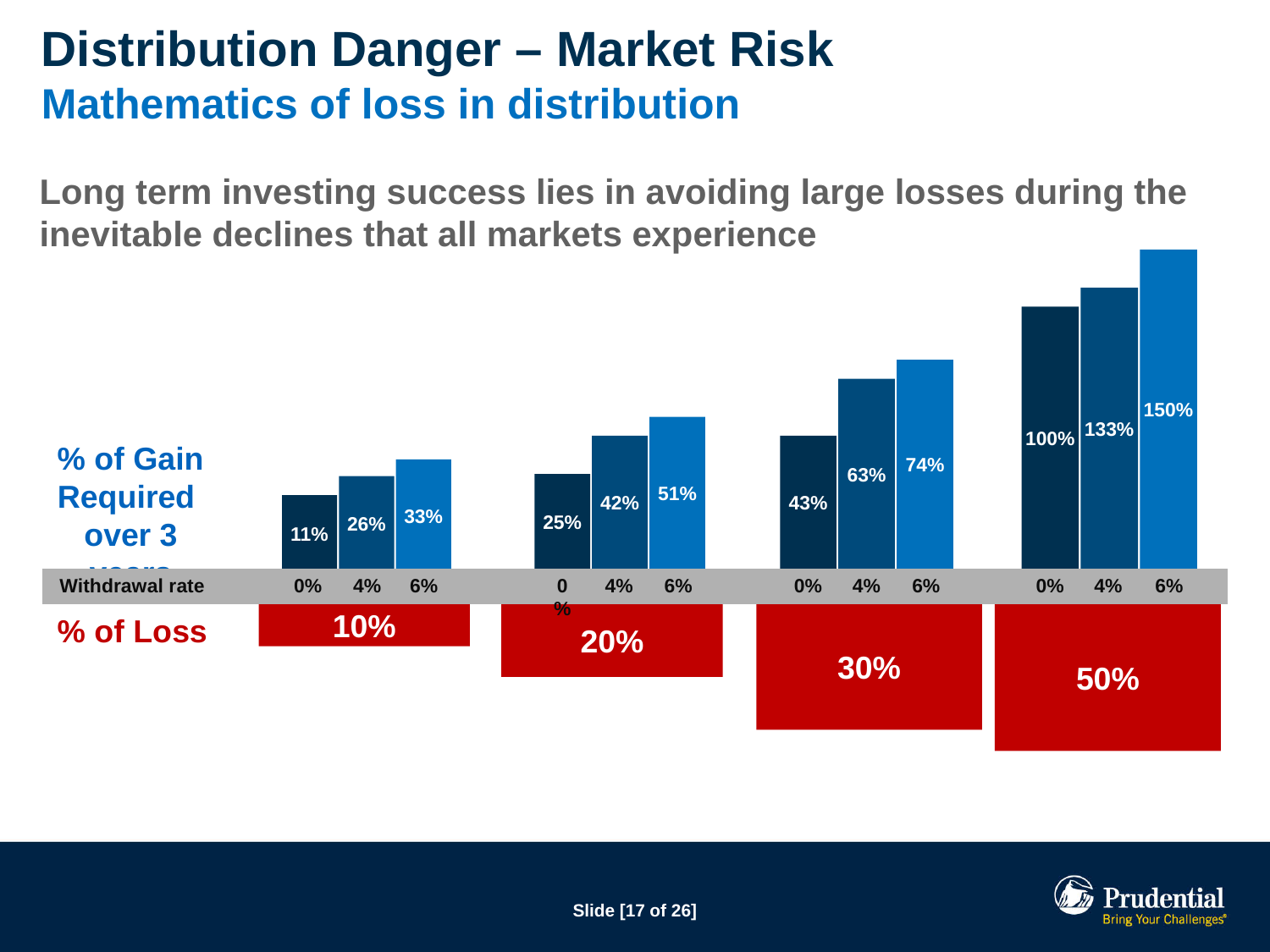

# Distribution Danger – Market Risk Mathematics of loss in distribution
Long term investing success lies in avoiding large losses during the inevitable declines that all markets experience

169%
150%
133%
100%

74%
63%
43%

51%
42%
25%
% of Gain Required
over 3 years

33%
26%
11%
6%
6%
6%
0%
0%
0%
4%
4%
4%
6%
0%
4%
Withdrawal rate
20%
30%
50%
10%
% of Loss